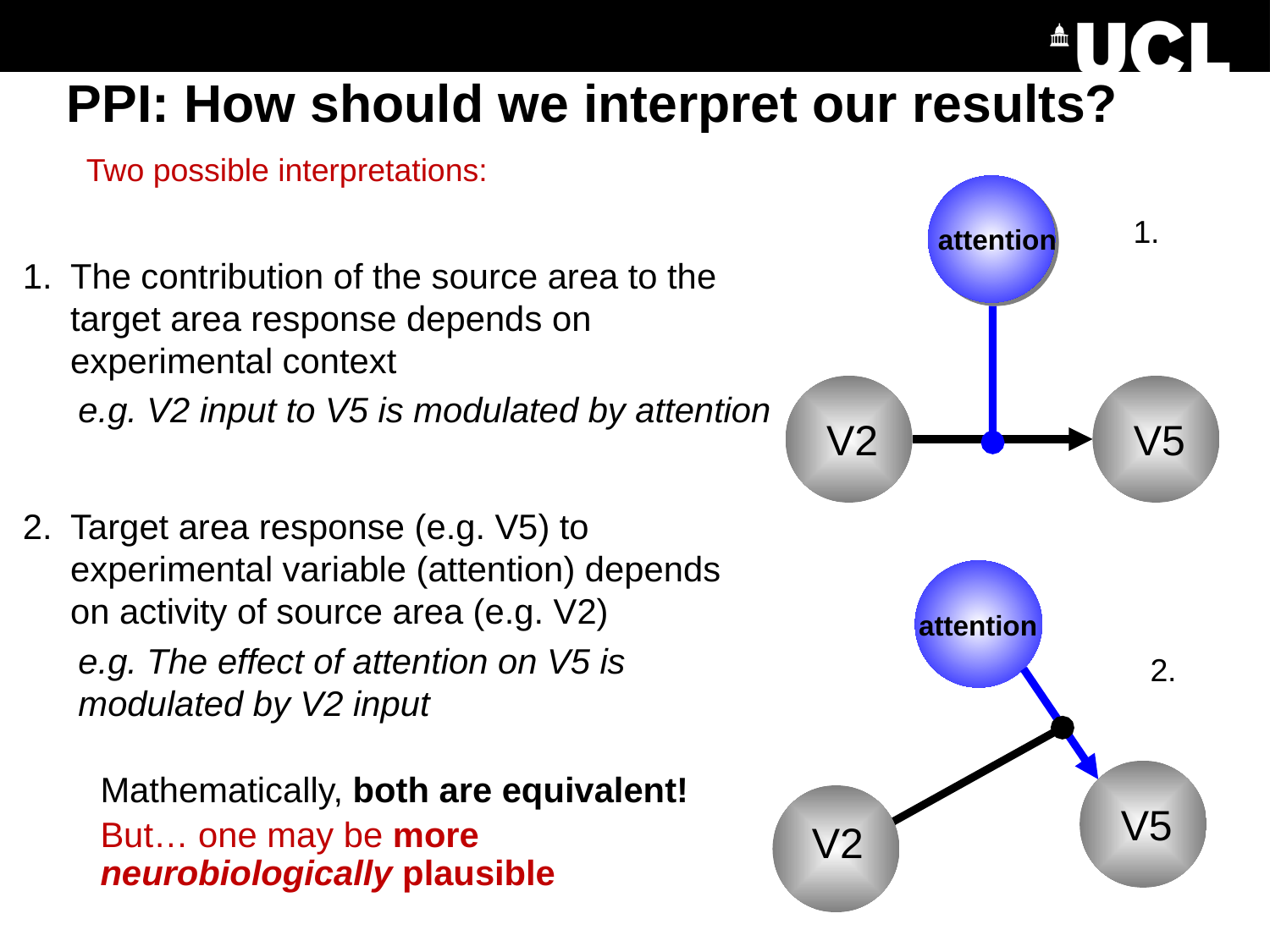

PPI: How should we interpret our results?
	Two possible interpretations:

The contribution of the source area to the target area response depends on experimental context
e.g. V2 input to V5 is modulated by attention

Target area response (e.g. V5) to experimental variable (attention) depends  on activity of source area (e.g. V2)
e.g. The effect of attention on V5 is modulated by V2 input

attention

V2

V5
V1
1.

attention

V5

V2
V1
2.
Mathematically, both are equivalent!
But… one may be more neurobiologically plausible